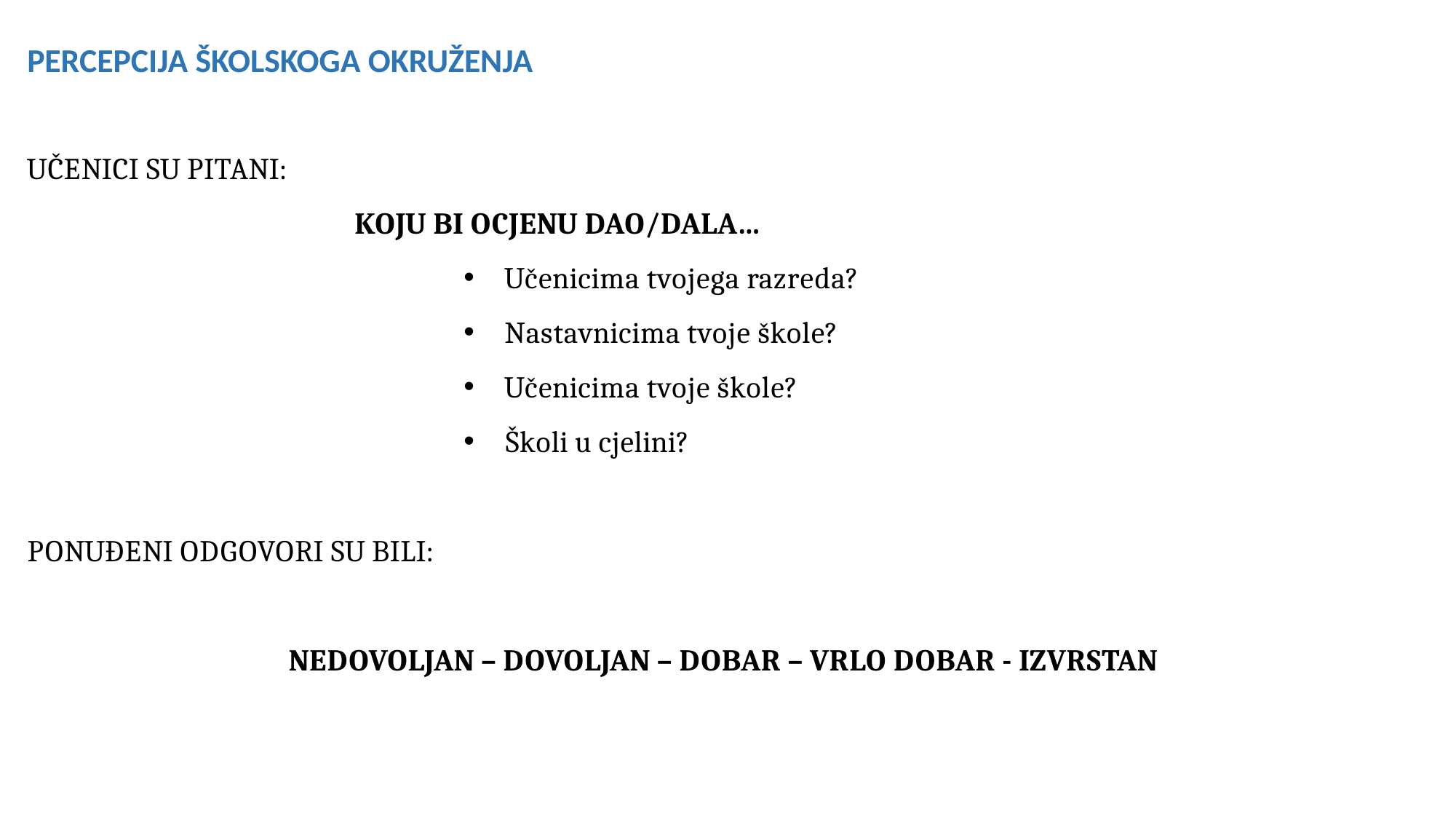

PERCEPCIJA ŠKOLSKOGA OKRUŽENJA
UČENICI SU PITANI:
			KOJU BI OCJENU DAO/DALA…
Učenicima tvojega razreda?
Nastavnicima tvoje škole?
Učenicima tvoje škole?
Školi u cjelini?

PONUĐENI ODGOVORI SU BILI:

NEDOVOLJAN – DOVOLJAN – DOBAR – VRLO DOBAR - IZVRSTAN